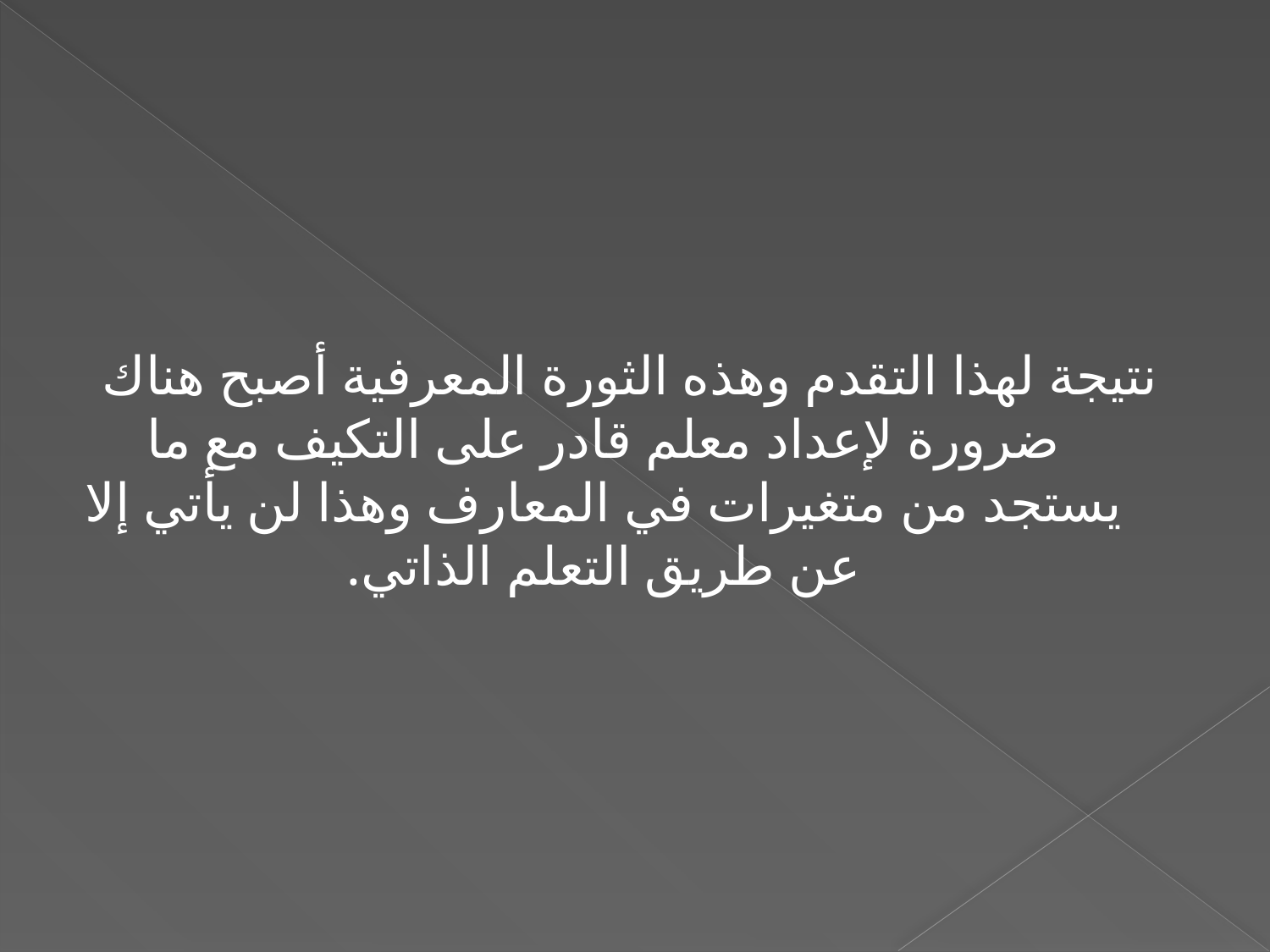

#

نتيجة لهذا التقدم وهذه الثورة المعرفية أصبح هناك ضرورة لإعداد معلم قادر على التكيف مع ما يستجد من متغيرات في المعارف وهذا لن يأتي إلا عن طريق التعلم الذاتي.